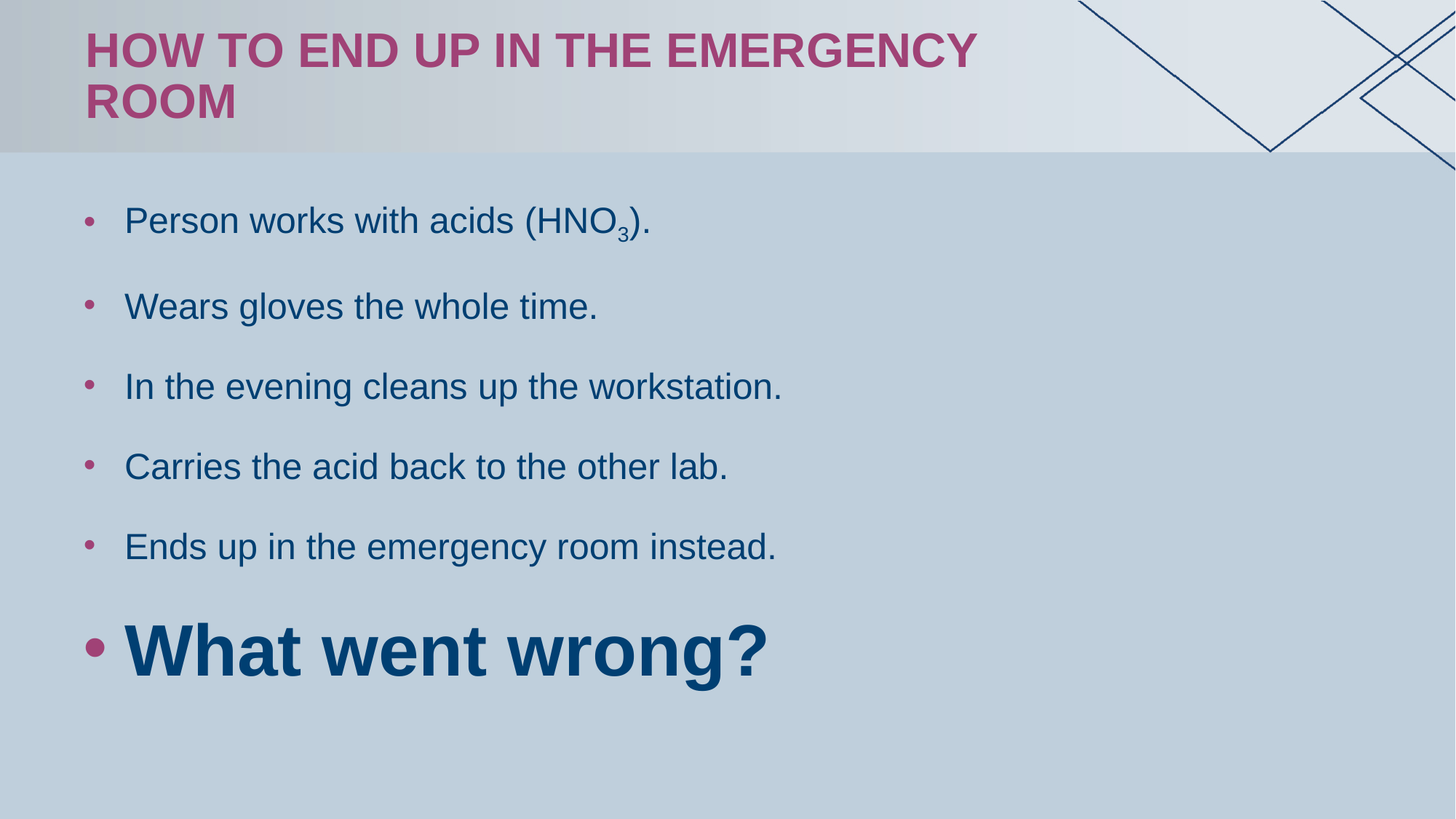

# How to end up in the emergency room
Person works with acids (HNO3).
Wears gloves the whole time.
In the evening cleans up the workstation.
Carries the acid back to the other lab.
Ends up in the emergency room instead.
What went wrong?